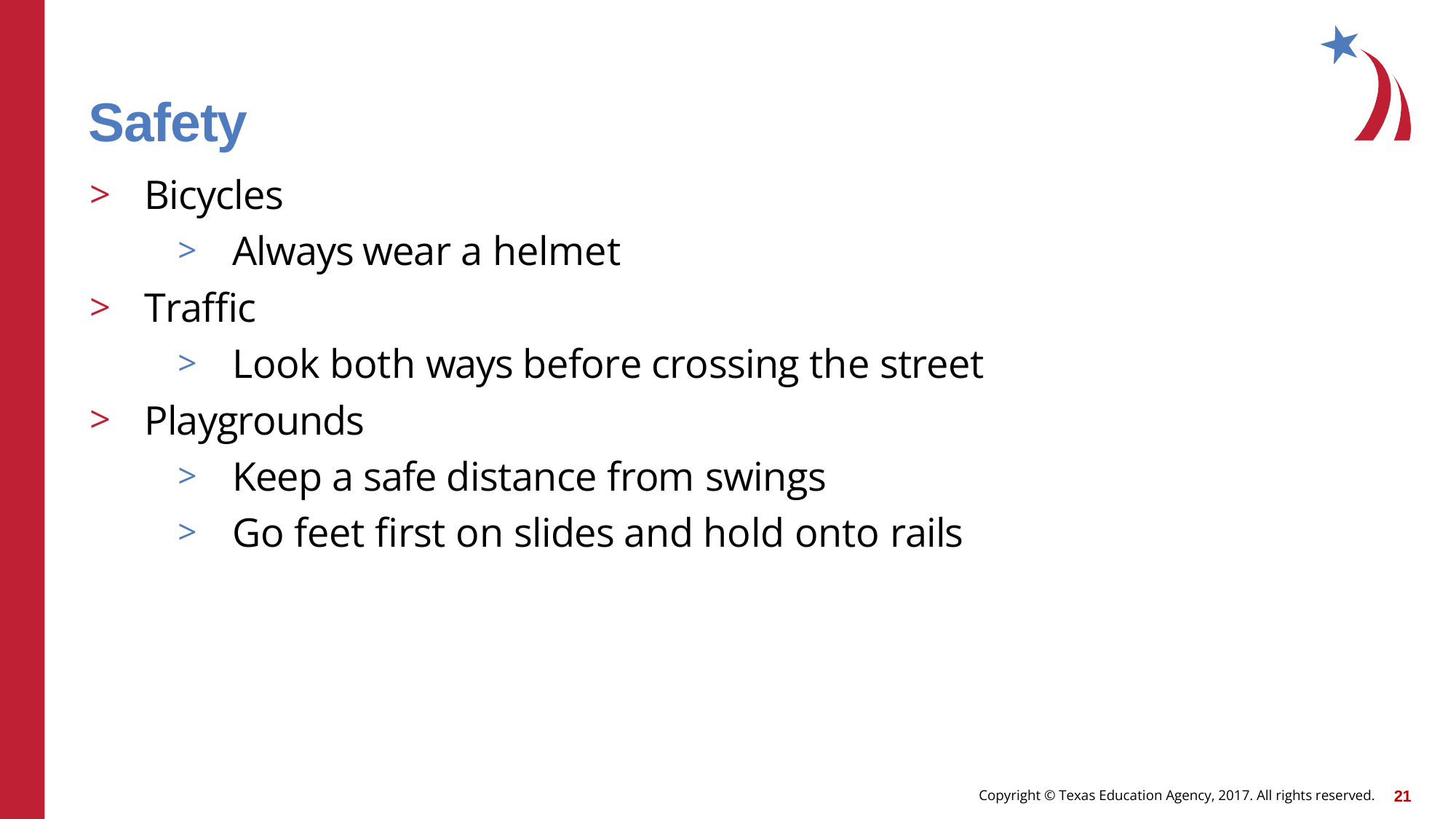

# Safety
Bicycles
Always wear a helmet
Traffic
Look both ways before crossing the street
Playgrounds
Keep a safe distance from swings
Go feet first on slides and hold onto rails